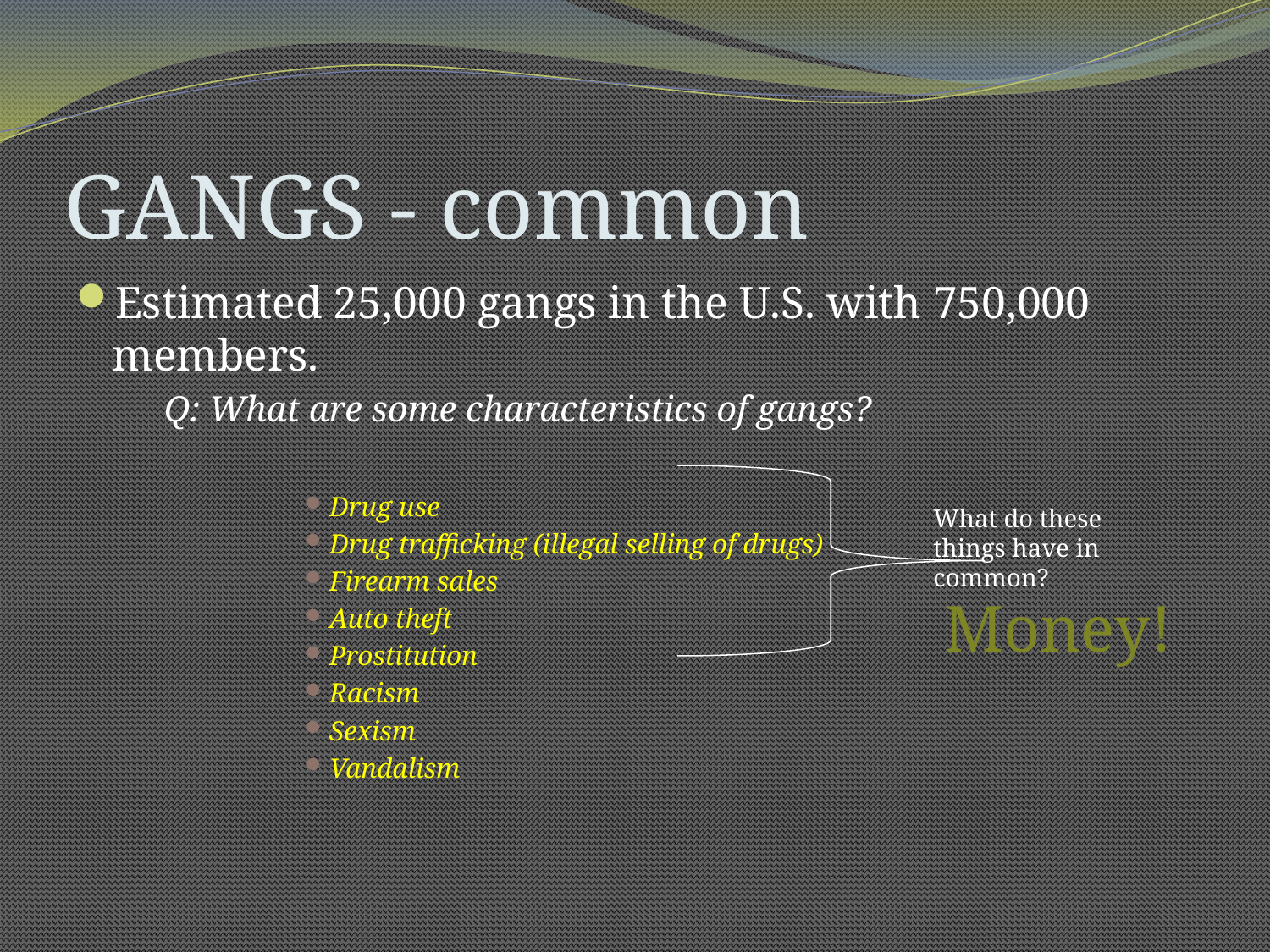

# GANGS - common
Estimated 25,000 gangs in the U.S. with 750,000 members.
Q: What are some characteristics of gangs?

Drug use
Drug trafficking (illegal selling of drugs)
Firearm sales
Auto theft
Prostitution
Racism
Sexism
Vandalism

What do these things have in common?
Money!